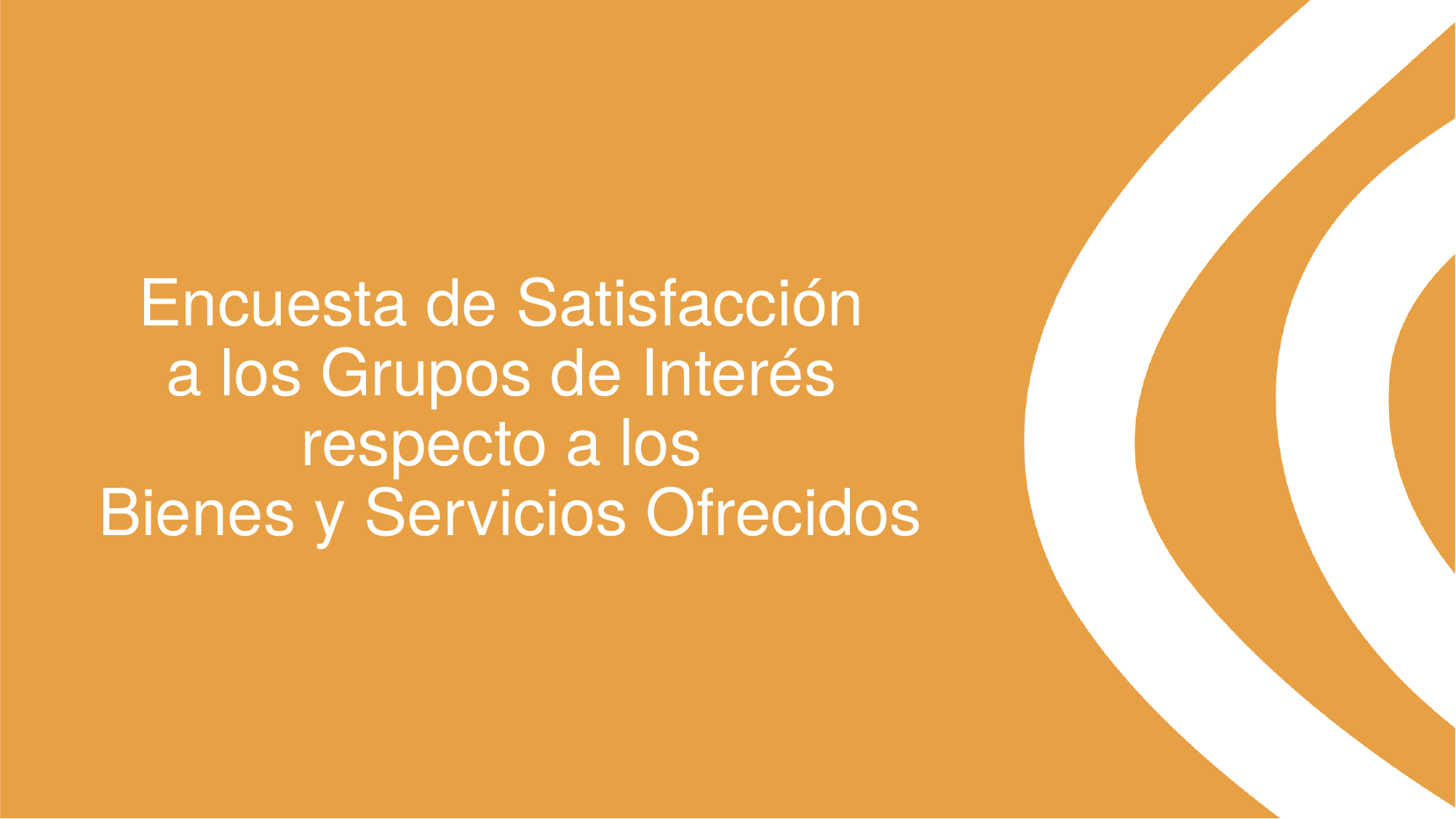

# Encuesta de Satisfacción a los Grupos de Interés respecto a los Bienes y Servicios Ofrecidos